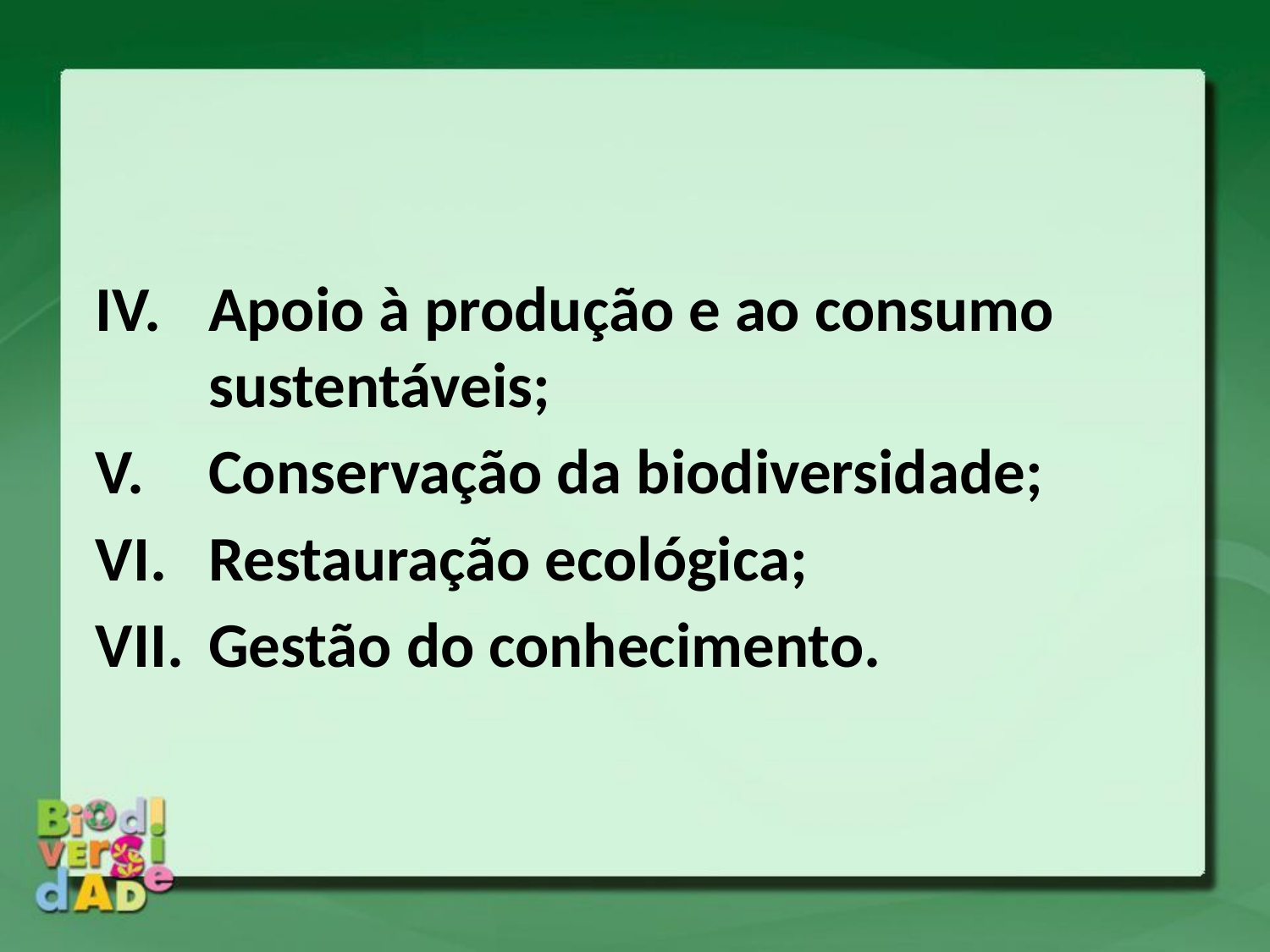

Apoio à produção e ao consumo sustentáveis;
Conservação da biodiversidade;
Restauração ecológica;
Gestão do conhecimento.